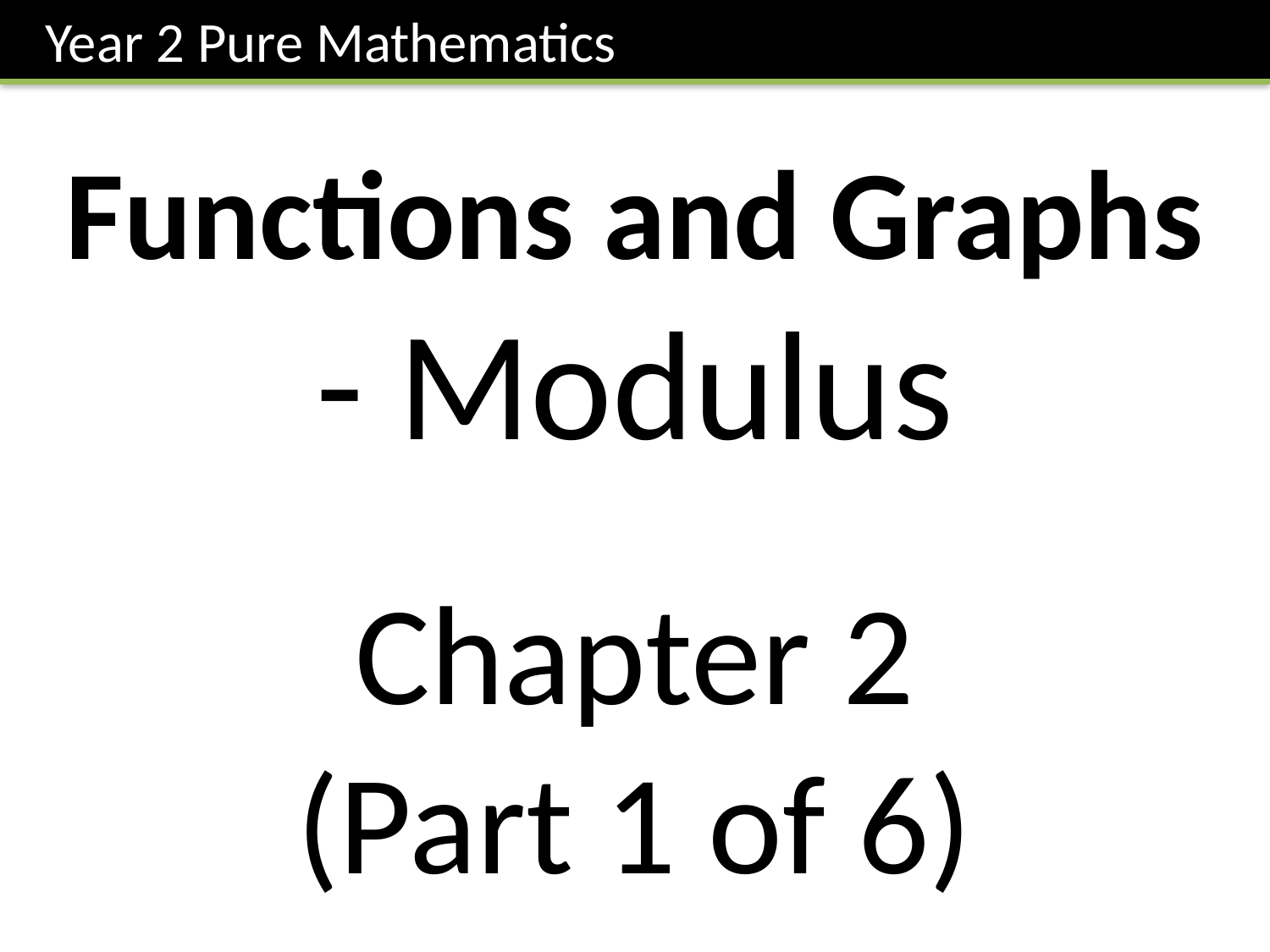

Year 2 Pure Mathematics
Functions and Graphs
- Modulus

Chapter 2
(Part 1 of 6)